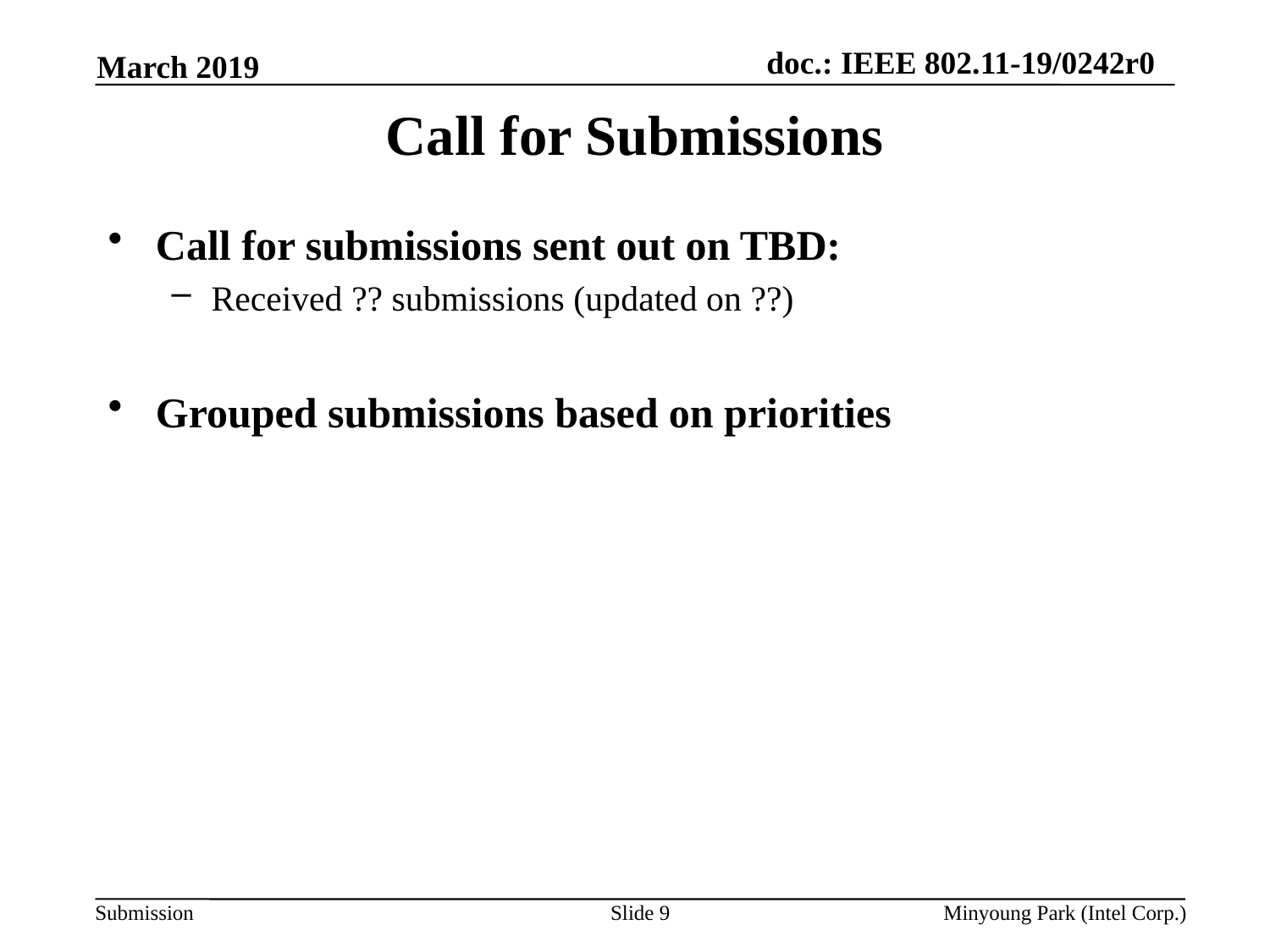

March 2019
# Call for Submissions
Call for submissions sent out on TBD:
Received ?? submissions (updated on ??)

Grouped submissions based on priorities

Slide 9
Minyoung Park (Intel Corp.)